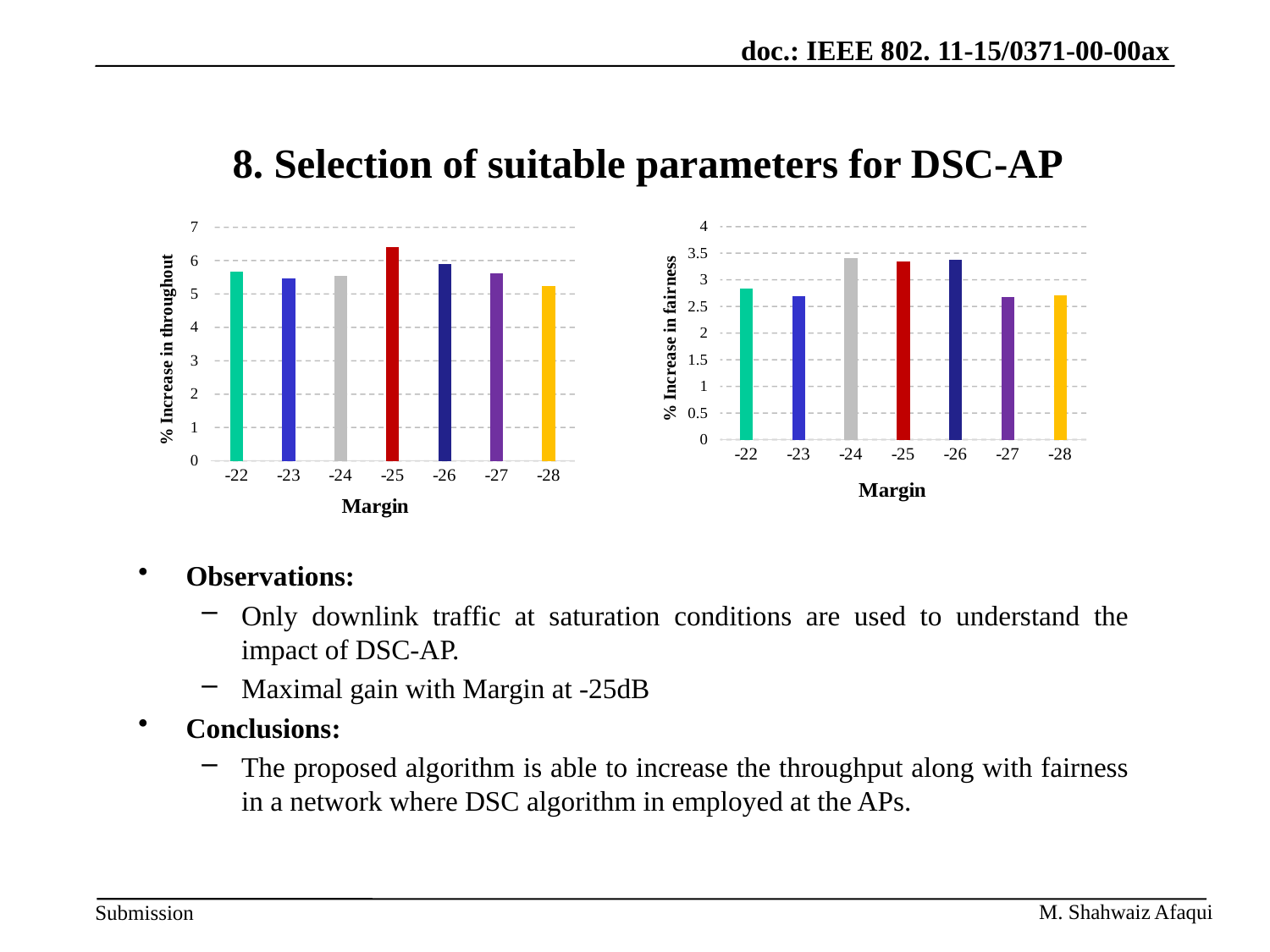

# 8. Selection of suitable parameters for DSC-AP

### Chart

| Category |  |
|---|---|
| -22 | 5.655942615499998 |
| -23 | 5.4716319464 |
| -24 | 5.5350259256 |
| -25 | 6.3953739239 |
| -26 | 5.902063903500002 |
| -27 | 5.620511914999996 |
| -28 | 5.228316805199999 |

### Chart

| Category |  |
|---|---|
| -22 | 2.8399836456 |
| -23 | 2.695908103099999 |
| -24 | 3.414755799499999 |
| -25 | 3.3461482463 |
| -26 | 3.3703249402 |
| -27 | 2.6796853723 |
| -28 | 2.7019753391999997 |
Observations:
Only downlink traffic at saturation conditions are used to understand the impact of DSC-AP.
Maximal gain with Margin at -25dB
Conclusions:
The proposed algorithm is able to increase the throughput along with fairness in a network where DSC algorithm in employed at the APs.